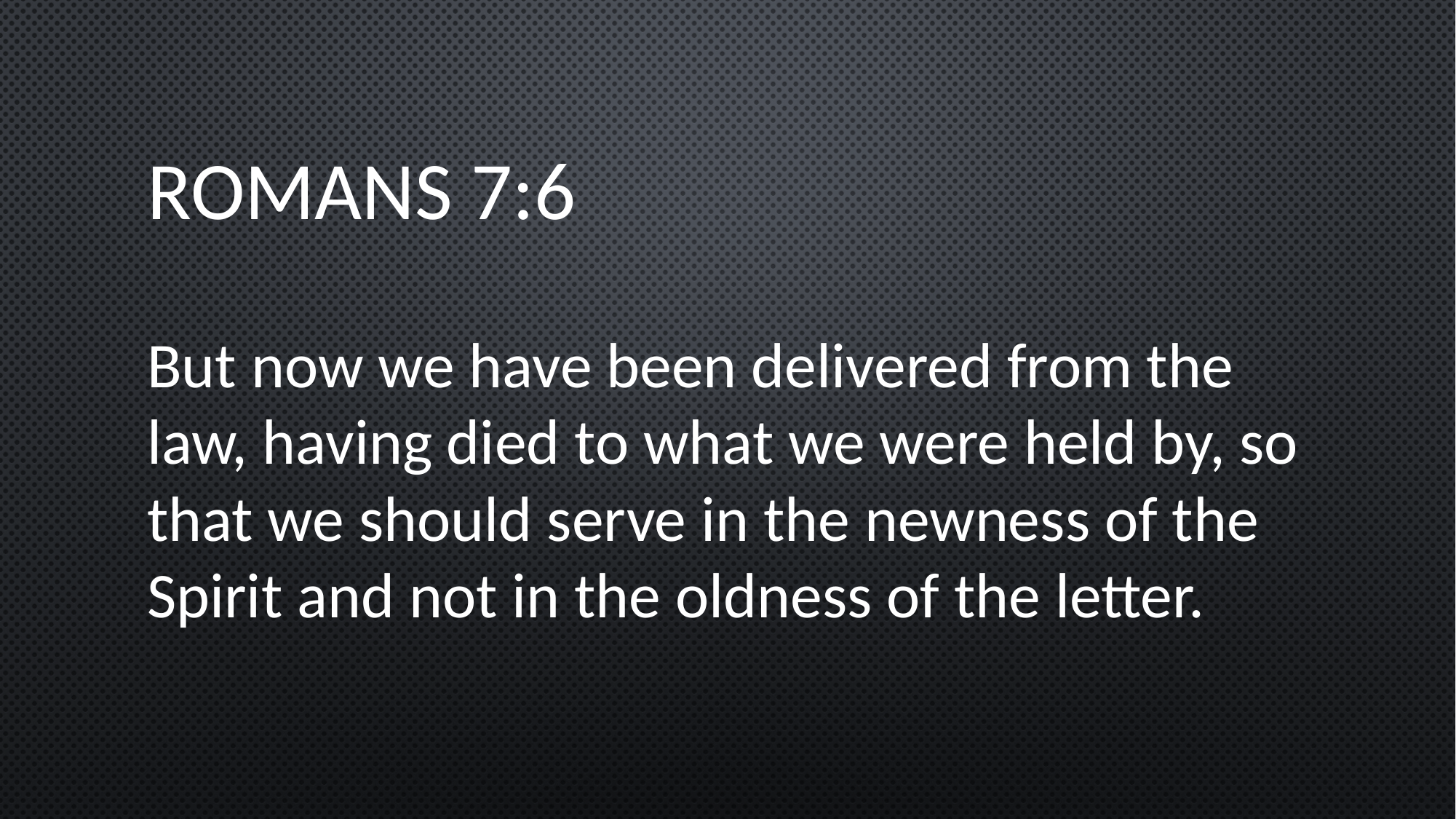

# Romans 7:6
But now we have been delivered from the law, having died to what we were held by, so that we should serve in the newness of the Spirit and not in the oldness of the letter.